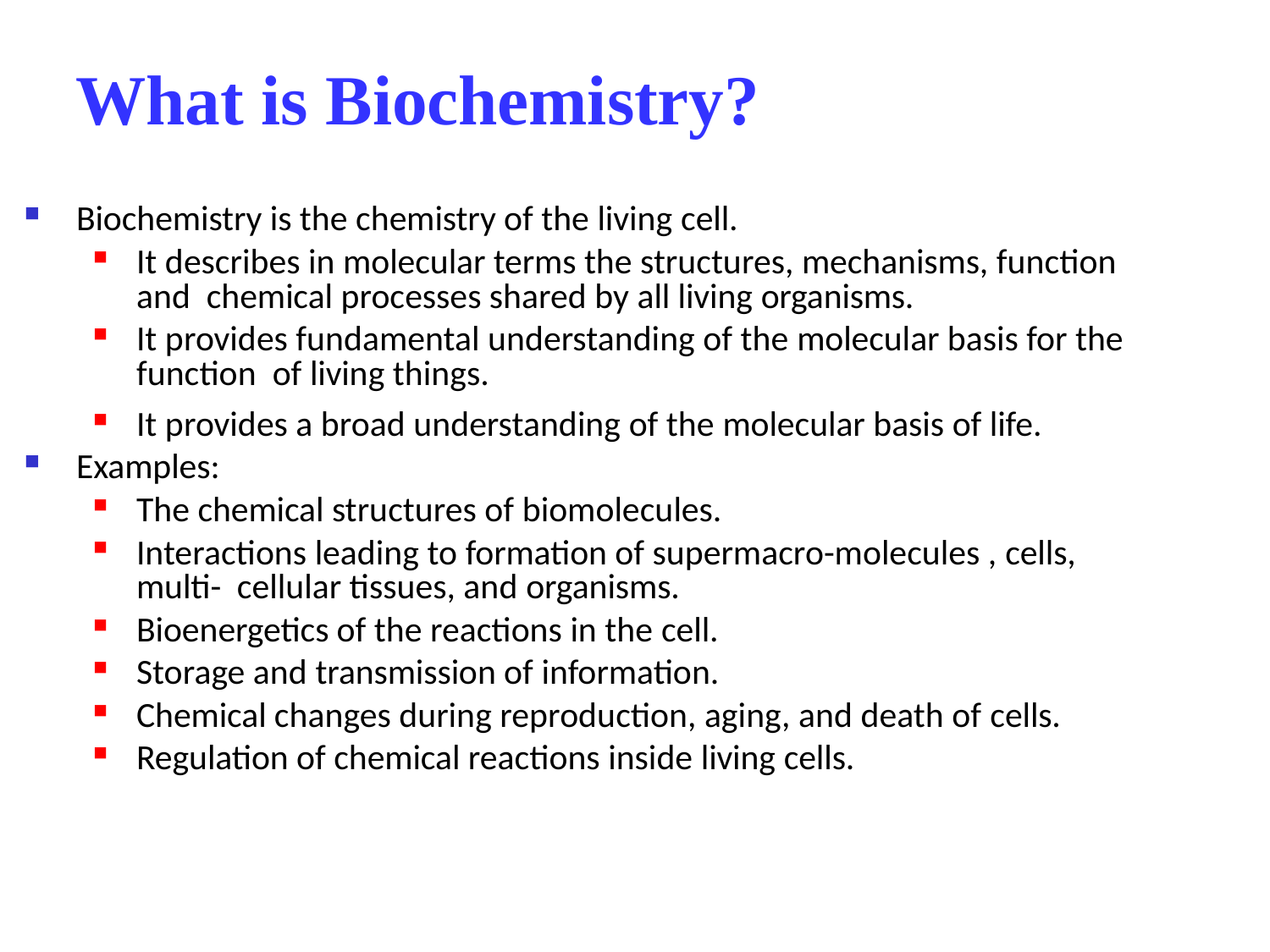

# What is Biochemistry?
Biochemistry is the chemistry of the living cell.
It describes in molecular terms the structures, mechanisms, function and  chemical processes shared by all living organisms.
It provides fundamental understanding of the molecular basis for the function  of living things.
It provides a broad understanding of the molecular basis of life.
Examples:
The chemical structures of biomolecules.
Interactions leading to formation of supermacro-molecules , cells, multi-  cellular tissues, and organisms.
Bioenergetics of the reactions in the cell.
Storage and transmission of information.
Chemical changes during reproduction, aging, and death of cells.
Regulation of chemical reactions inside living cells.